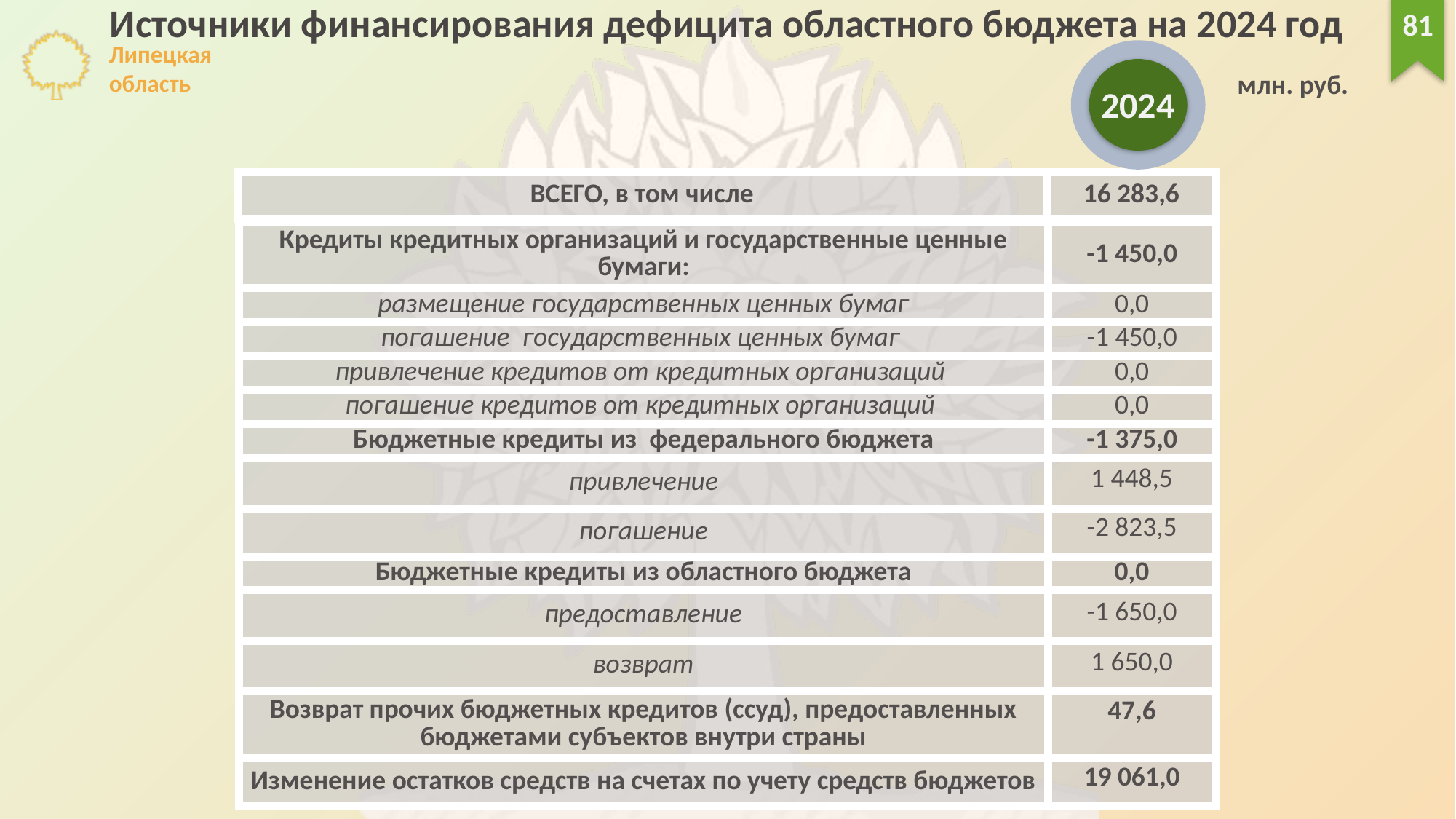

Источники финансирования дефицита областного бюджета на 2024 год
81

2024
млн. руб.
| ВСЕГО, в том числе | 16 283,6 |
| --- | --- |
| Кредиты кредитных организаций и государственные ценные бумаги: | -1 450,0 |
| --- | --- |
| размещение государственных ценных бумаг | 0,0 |
| погашение государственных ценных бумаг | -1 450,0 |
| привлечение кредитов от кредитных организаций | 0,0 |
| погашение кредитов от кредитных организаций | 0,0 |
| Бюджетные кредиты из федерального бюджета | -1 375,0 |
| привлечение | 1 448,5 |
| погашение | -2 823,5 |
| Бюджетные кредиты из областного бюджета | 0,0 |
| предоставление | -1 650,0 |
| возврат | 1 650,0 |
| Возврат прочих бюджетных кредитов (ссуд), предоставленных бюджетами субъектов внутри страны | 47,6 |
| Изменение остатков средств на счетах по учету средств бюджетов | 19 061,0 |